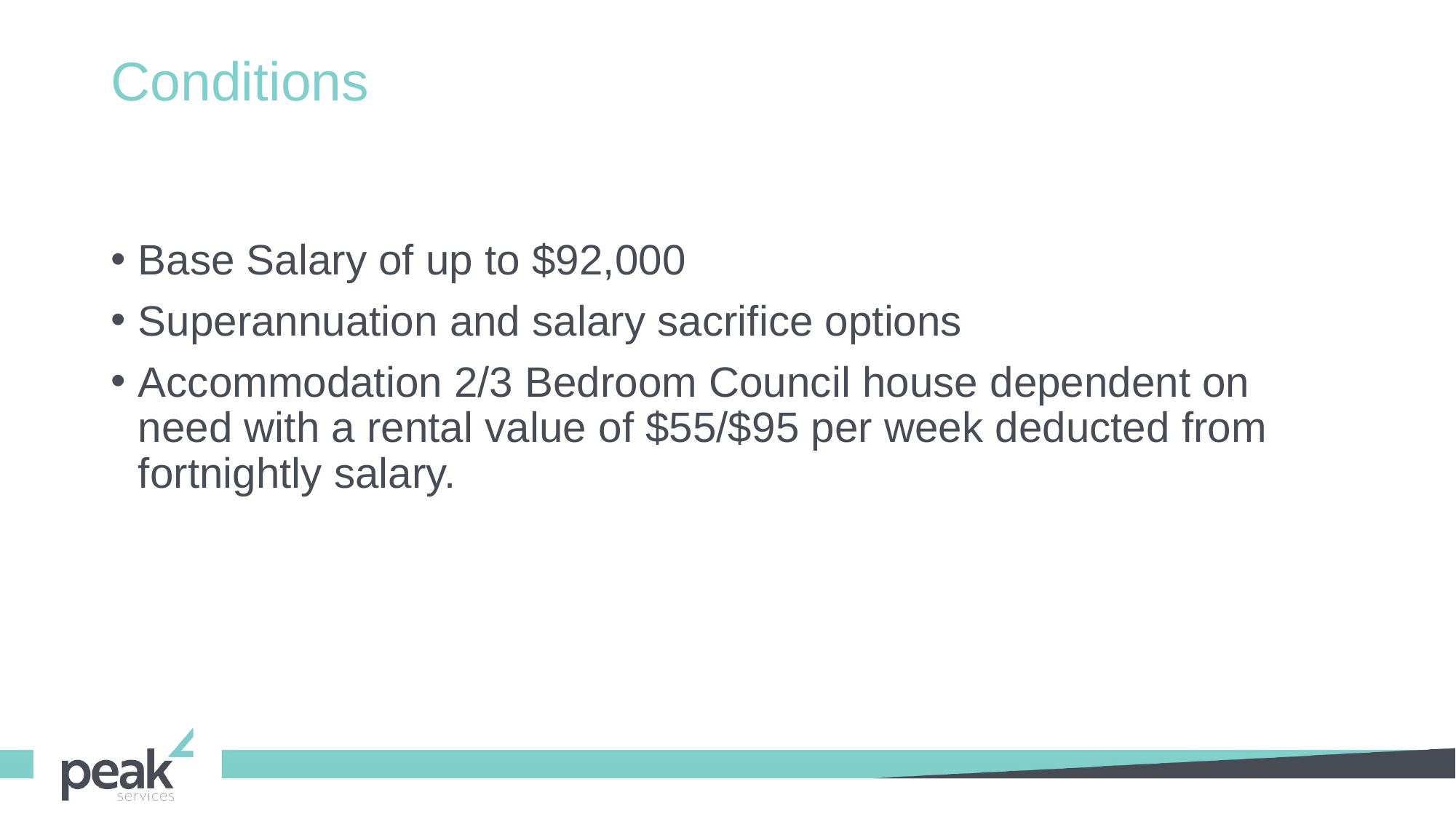

# Conditions

Base Salary of up to $92,000
Superannuation and salary sacrifice options
Accommodation 2/3 Bedroom Council house dependent on need with a rental value of $55/$95 per week deducted from fortnightly salary.